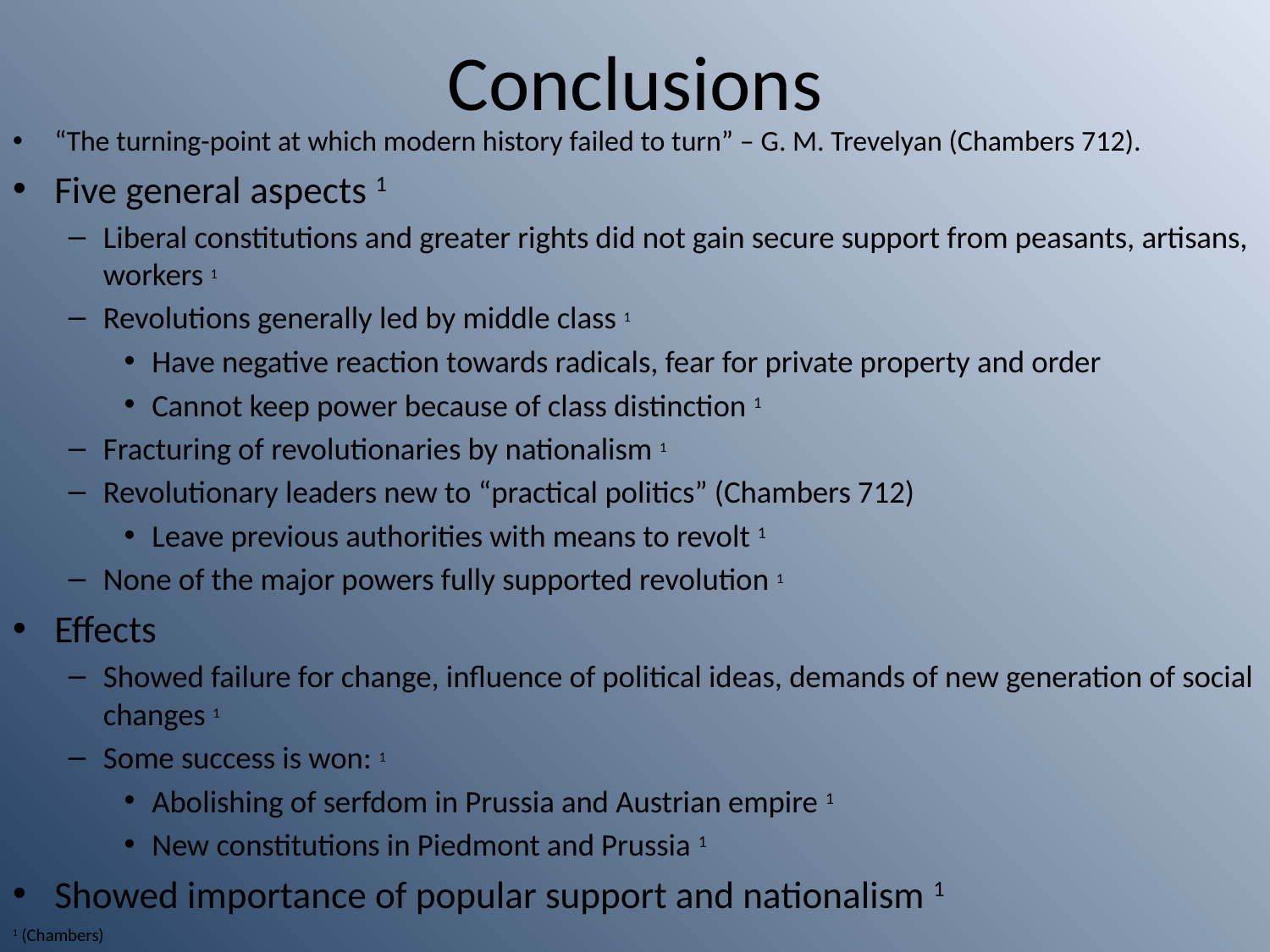

# Conclusions
“The turning-point at which modern history failed to turn” – G. M. Trevelyan (Chambers 712).
Five general aspects 1
Liberal constitutions and greater rights did not gain secure support from peasants, artisans, workers 1
Revolutions generally led by middle class 1
Have negative reaction towards radicals, fear for private property and order
Cannot keep power because of class distinction 1
Fracturing of revolutionaries by nationalism 1
Revolutionary leaders new to “practical politics” (Chambers 712)
Leave previous authorities with means to revolt 1
None of the major powers fully supported revolution 1
Effects
Showed failure for change, influence of political ideas, demands of new generation of social changes 1
Some success is won: 1
Abolishing of serfdom in Prussia and Austrian empire 1
New constitutions in Piedmont and Prussia 1
Showed importance of popular support and nationalism 1

1 (Chambers)